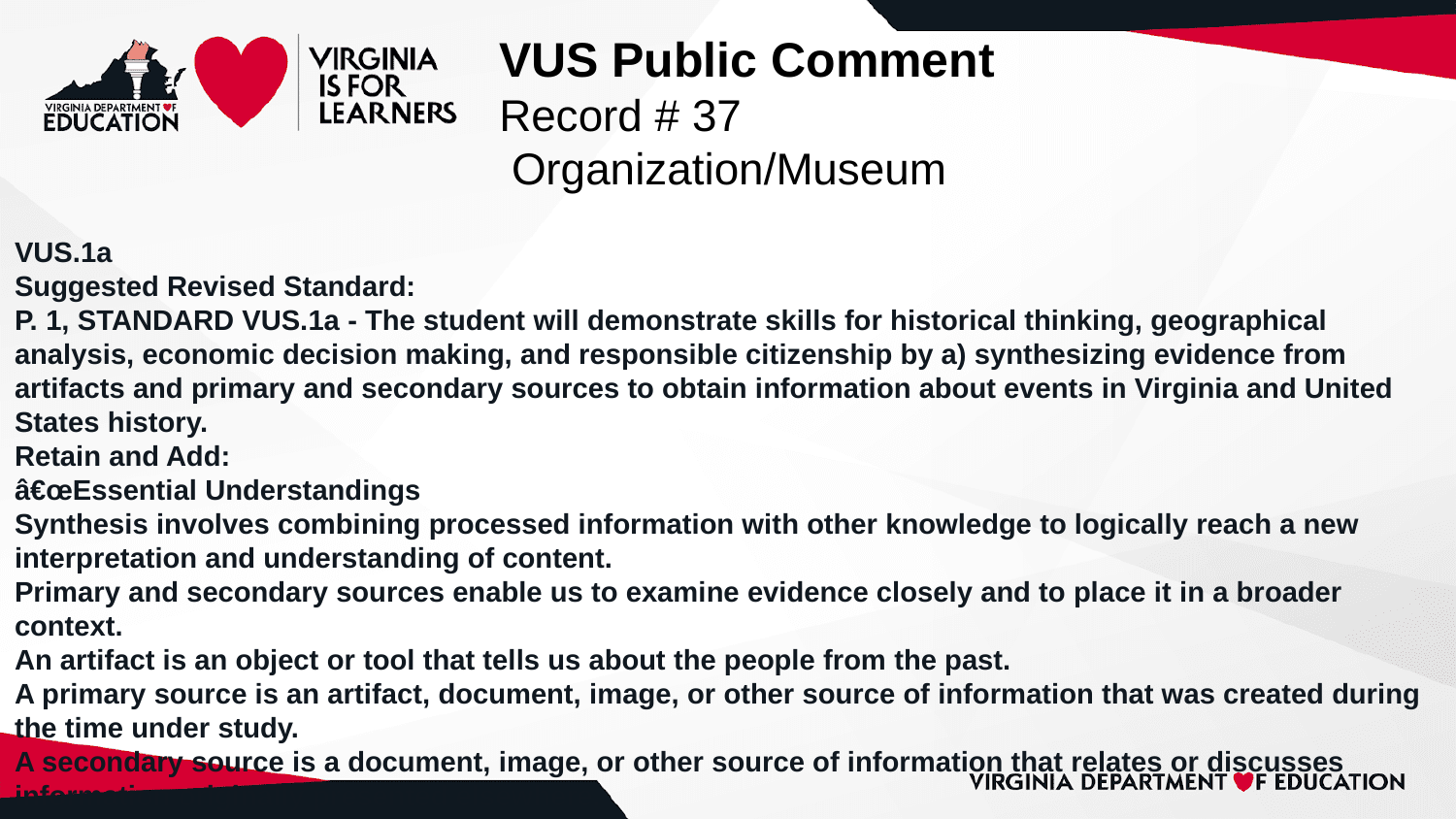

# VUS Public Comment
Record # 37
 Organization/Museum

VUS.1a
Suggested Revised Standard:
P. 1, STANDARD VUS.1a - The student will demonstrate skills for historical thinking, geographical analysis, economic decision making, and responsible citizenship by a) synthesizing evidence from artifacts and primary and secondary sources to obtain information about events in Virginia and United States history.
Retain and Add:
â€œEssential Understandings
Synthesis involves combining processed information with other knowledge to logically reach a new interpretation and understanding of content.
Primary and secondary sources enable us to examine evidence closely and to place it in a broader context.
An artifact is an object or tool that tells us about the people from the past.
A primary source is an artifact, document, image, or other source of information that was created during the time under study.
A secondary source is a document, image, or other source of information that relates or discusses information originally presented elsewhere.

Historical information may be acquired from a variety of sources:
â— Diaries
â— Interviews
â— Letters
â— Raw data
â— Court records and transcripts
â— Photographs
â— Sound or video recordings
â— Journal articles that report the findings of original research and are written by the researchers themselves
â— Autobiographies
â— Speeches
â— Creative works (novels, plays, poems, music, art)
â— Magazine and journal articles
â— Nonfiction booksâ€
Comments: This standard should add â€œSound or video recordings.â€ The history of the last 100 years can also come in the form of sound or video recordings, and without instructions that sound and video recordings can also be primary sources, students may not include them in their understanding of historical primary sources. For example, a video of the JFK assassination, a recording of FDRâ€™s Fireside Chat, a news report, a video of 9/11, a video of an inauguration or a recording of a speech in Congress. See Library of Congress, â€œTeachersâ€™ Guide Analyzing Sound Recordings,â€ https://www.loc.gov/static/programs/teachers/getting-started-with-primary-sources/documents/Analyzing_Sound_Recordings.pdf accessed 2/17/2021.